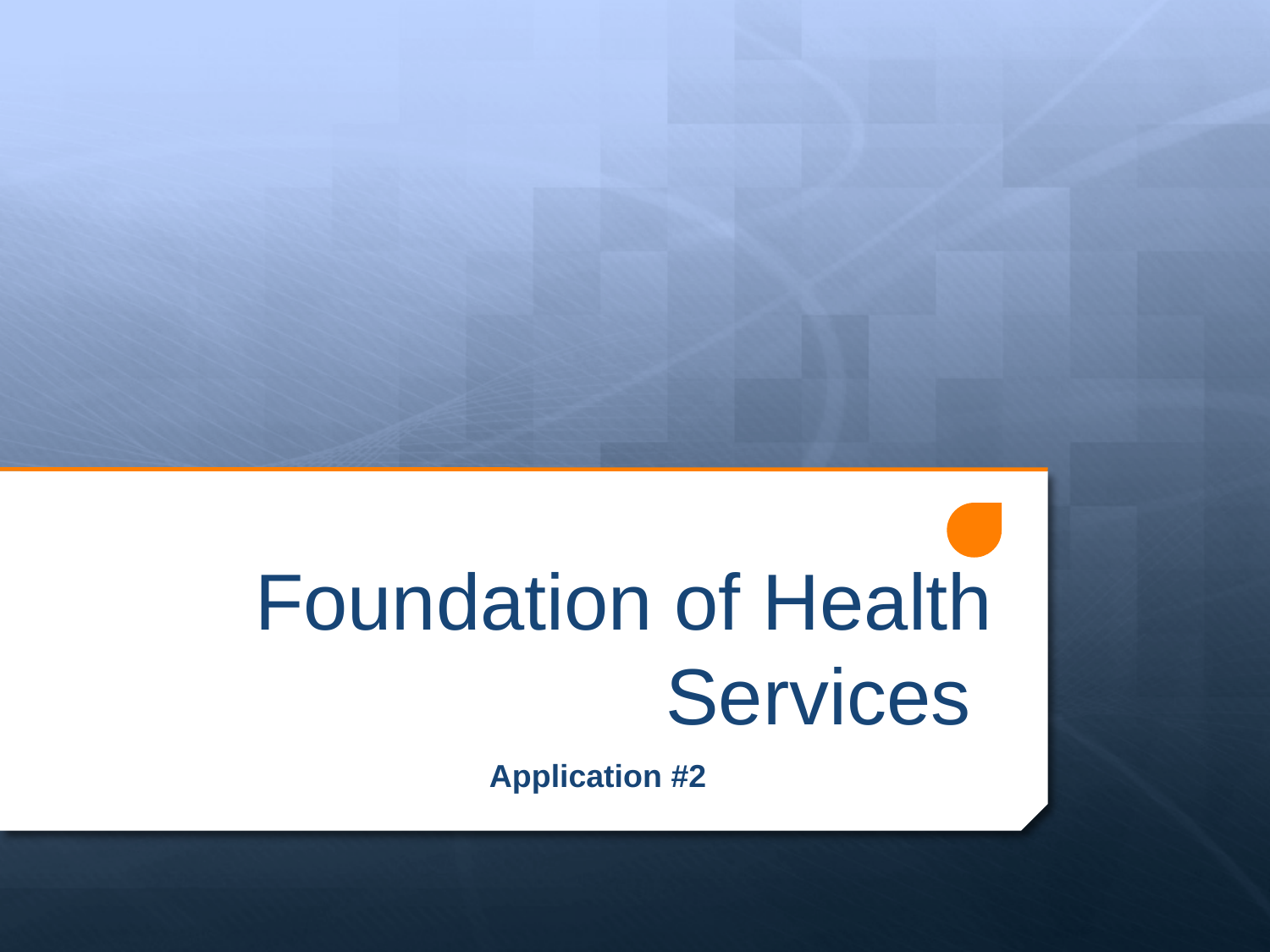

# Foundation of Health Services
Application #2